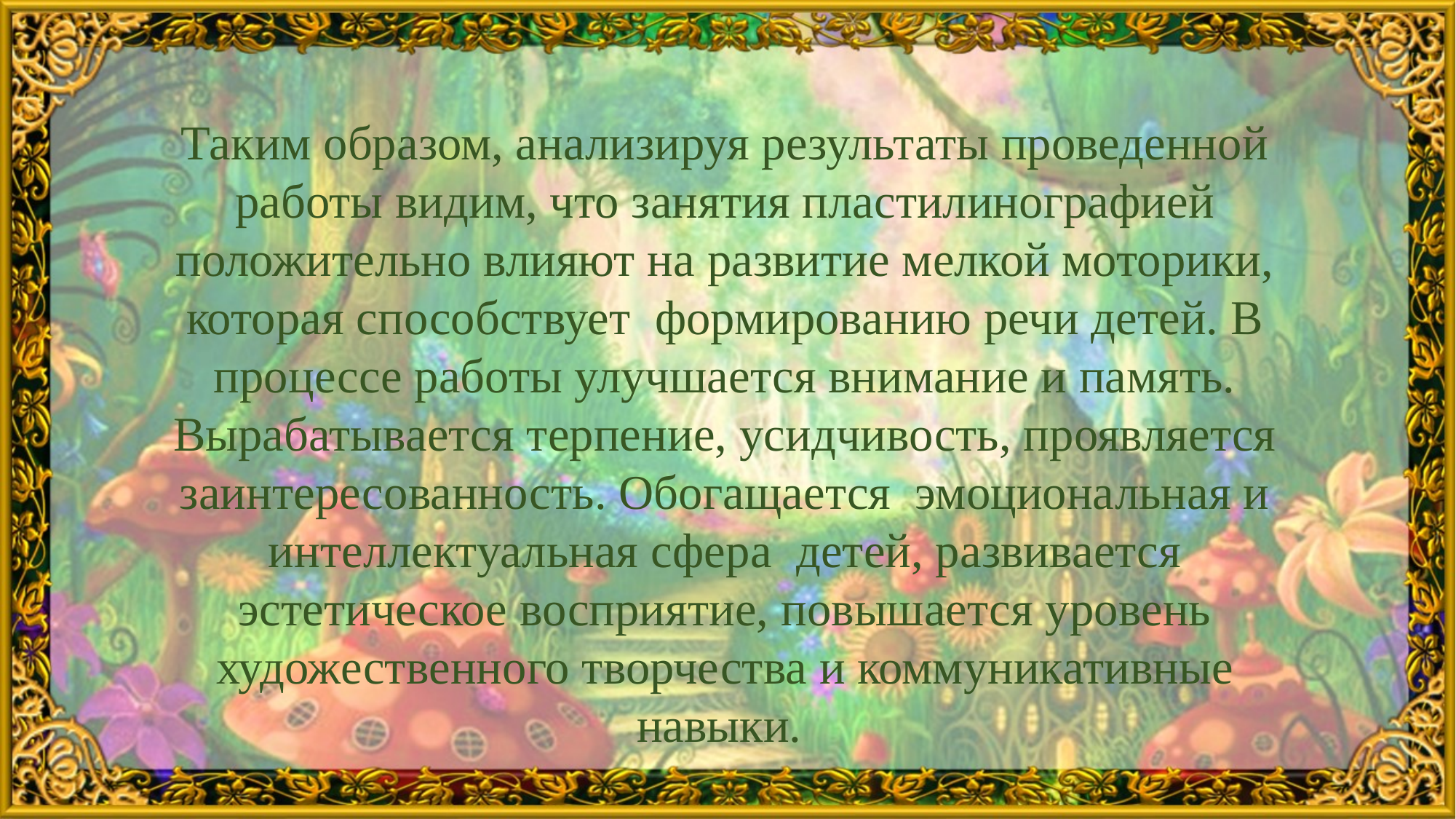

Таким образом, анализируя результаты проведенной работы видим, что занятия пластилинографией положительно влияют на развитие мелкой моторики, которая способствует  формированию речи детей. В процессе работы улучшается внимание и память. Вырабатывается терпение, усидчивость, проявляется заинтересованность. Обогащается  эмоциональная и интеллектуальная сфера  детей, развивается эстетическое восприятие, повышается уровень художественного творчества и коммуникативные навыки.